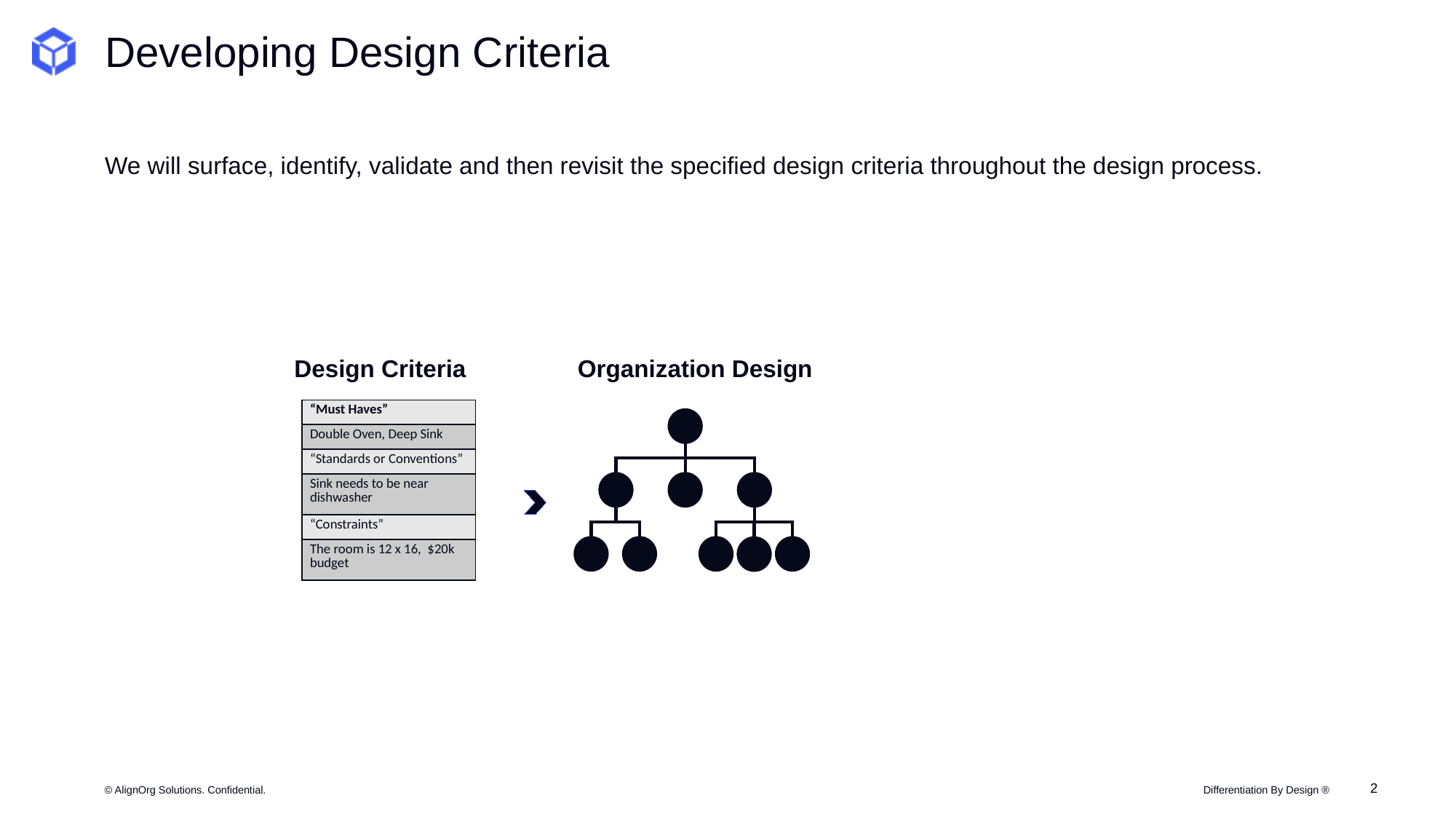

# Developing Design Criteria

We will surface, identify, validate and then revisit the specified design criteria throughout the design process.

Design Criteria
Organization Design
| “Must Haves” |
| --- |
| Double Oven, Deep Sink |
| “Standards or Conventions” |
| Sink needs to be near dishwasher |
| “Constraints” |
| The room is 12 x 16, $20k budget |